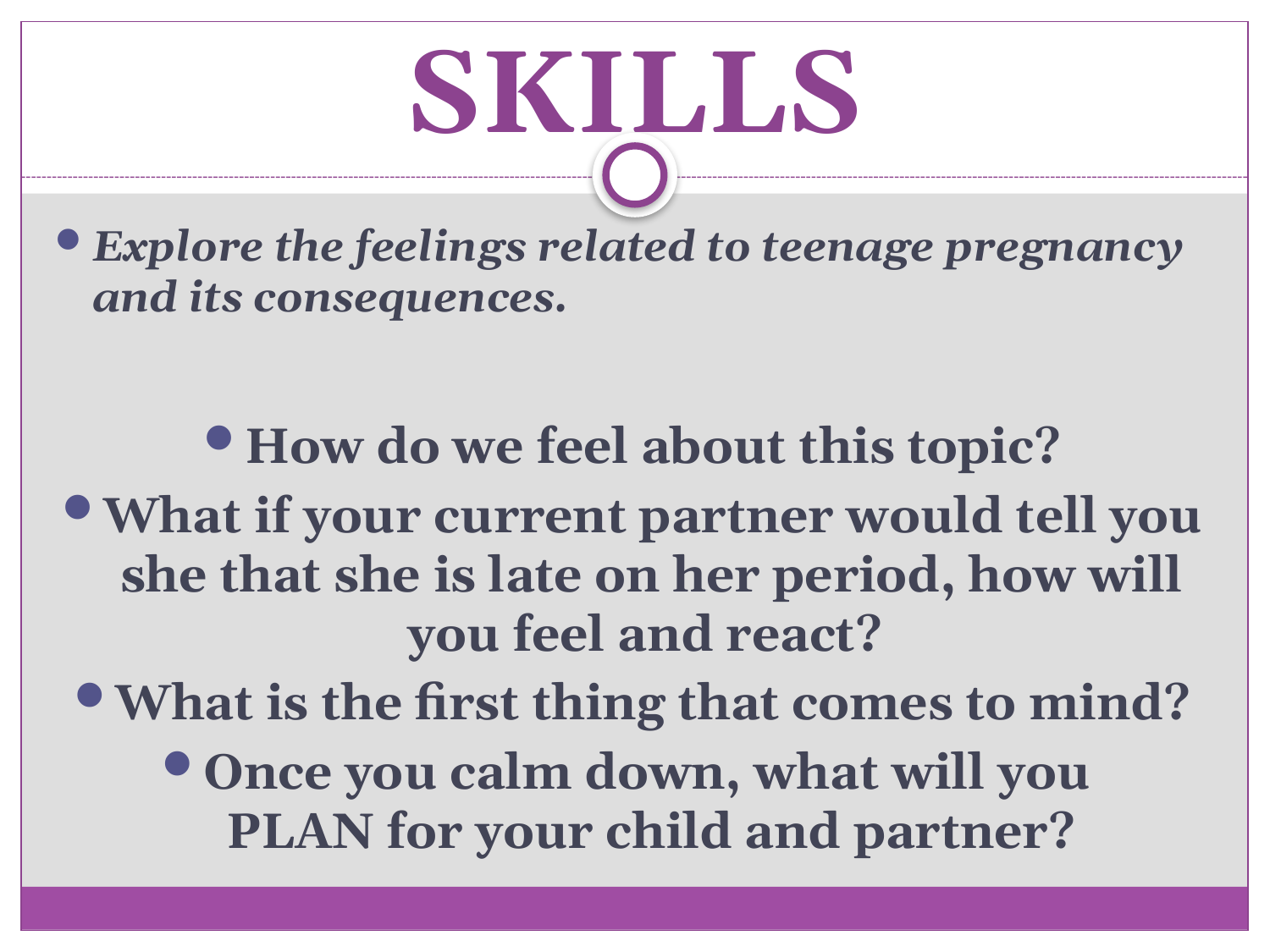

# SKILLS
Explore the feelings related to teenage pregnancy and its consequences.

How do we feel about this topic?
What if your current partner would tell you she that she is late on her period, how will you feel and react?
What is the first thing that comes to mind?
Once you calm down, what will you
PLAN for your child and partner?